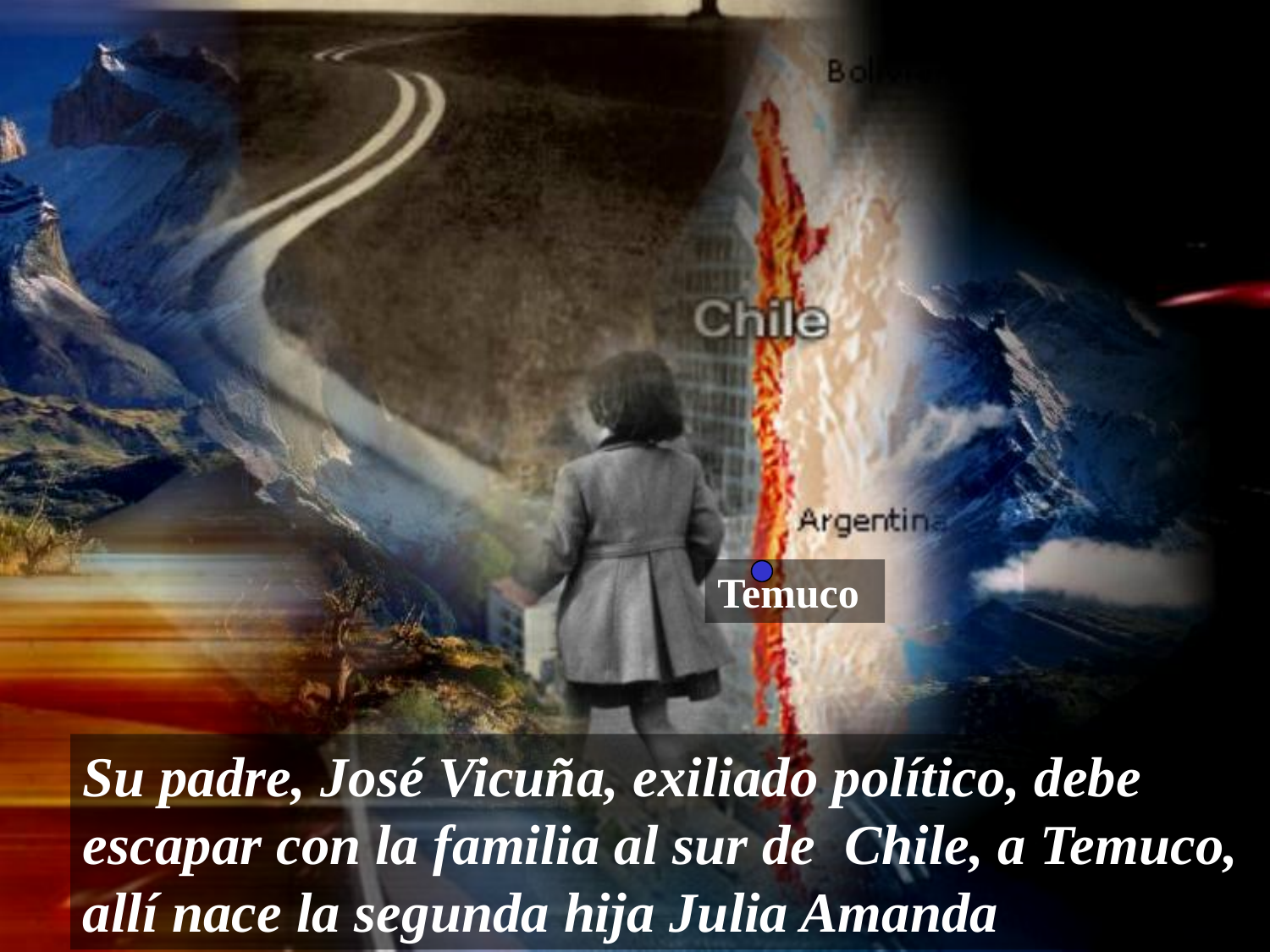

Temuco

Su padre, José Vicuña, exiliado político, debe escapar con la familia al sur de  Chile, a Temuco,
allí nace la segunda hija Julia Amanda